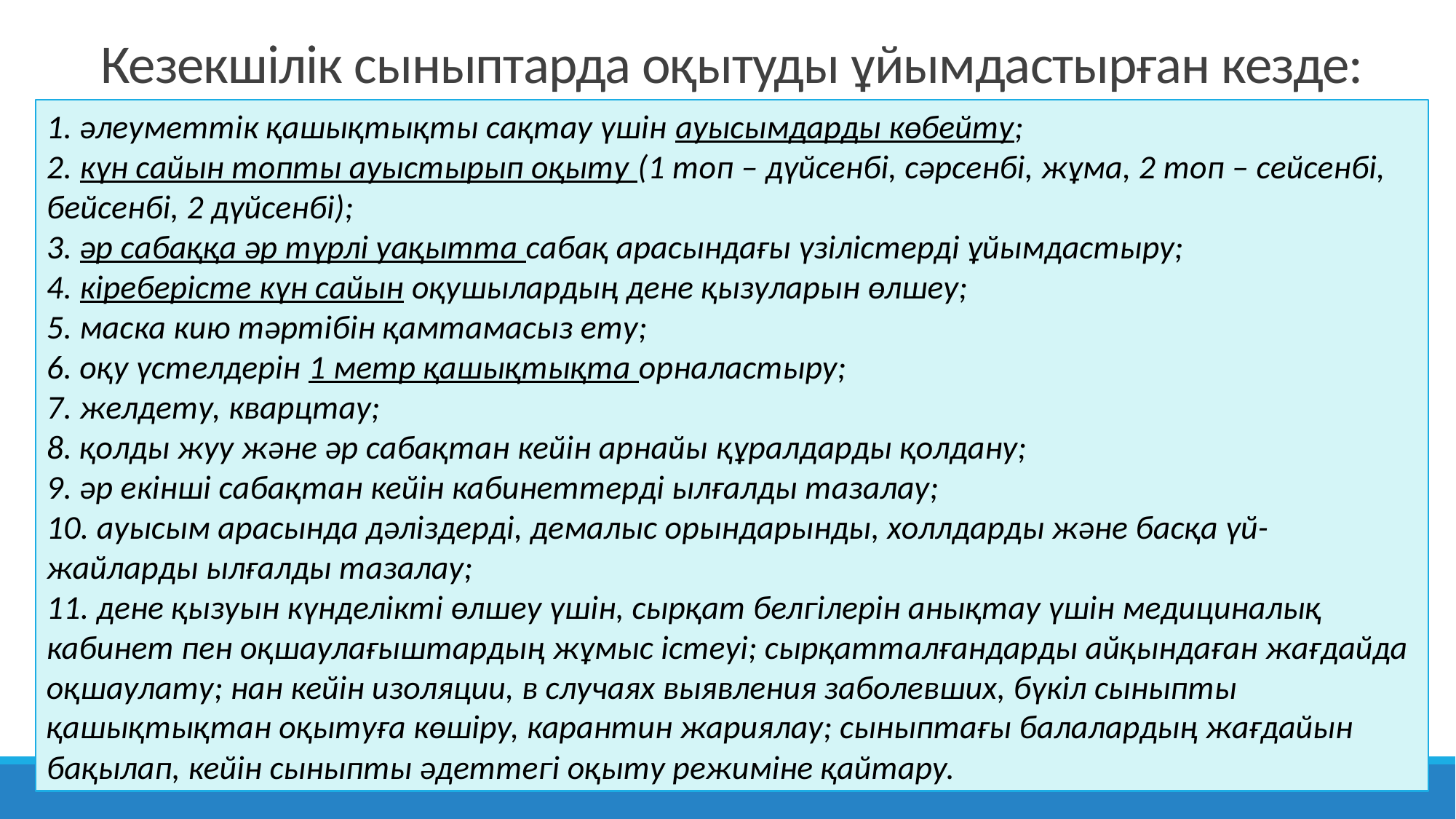

# Кезекшілік сыныптарда оқытуды ұйымдастырған кезде:
1. әлеуметтік қашықтықты сақтау үшін ауысымдарды көбейту;
2. күн сайын топты ауыстырып оқыту (1 топ – дүйсенбі, сәрсенбі, жұма, 2 топ – сейсенбі, бейсенбі, 2 дүйсенбі);
3. әр сабаққа әр түрлі уақытта сабақ арасындағы үзілістерді ұйымдастыру;
4. кіреберісте күн сайын оқушылардың дене қызуларын өлшеу;
5. маска кию тәртібін қамтамасыз ету;
6. оқу үстелдерін 1 метр қашықтықта орналастыру;
7. желдету, кварцтау;
8. қолды жуу және әр сабақтан кейін арнайы құралдарды қолдану;
9. әр екінші сабақтан кейін кабинеттерді ылғалды тазалау;
10. ауысым арасында дәліздерді, демалыс орындарынды, холлдарды және басқа үй-жайларды ылғалды тазалау;
11. дене қызуын күнделікті өлшеу үшін, сырқат белгілерін анықтау үшін медициналық кабинет пен оқшаулағыштардың жұмыс істеуі; сырқатталғандарды айқындаған жағдайда оқшаулату; нан кейін изоляции, в случаях выявления заболевших, бүкіл сыныпты қашықтықтан оқытуға көшіру, карантин жариялау; сыныптағы балалардың жағдайын бақылап, кейін сыныпты әдеттегі оқыту режиміне қайтару.